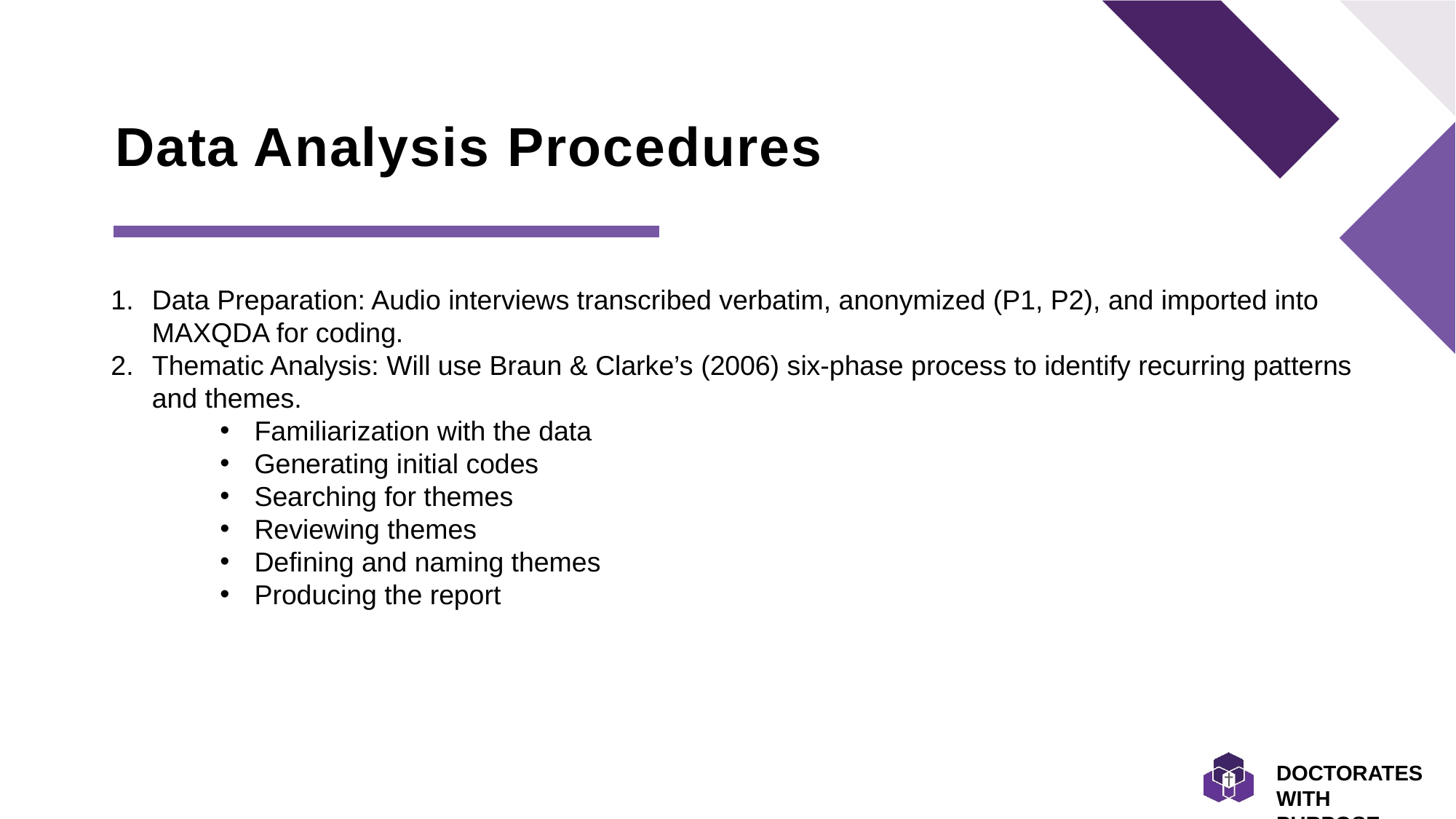

# Data Analysis Procedures
Data Preparation: Audio interviews transcribed verbatim, anonymized (P1, P2), and imported into MAXQDA for coding.
Thematic Analysis: Will use Braun & Clarke’s (2006) six-phase process to identify recurring patterns and themes.
Familiarization with the data
Generating initial codes
Searching for themes
Reviewing themes
Defining and naming themes
Producing the report
DOCTORATES WITH PURPOSE